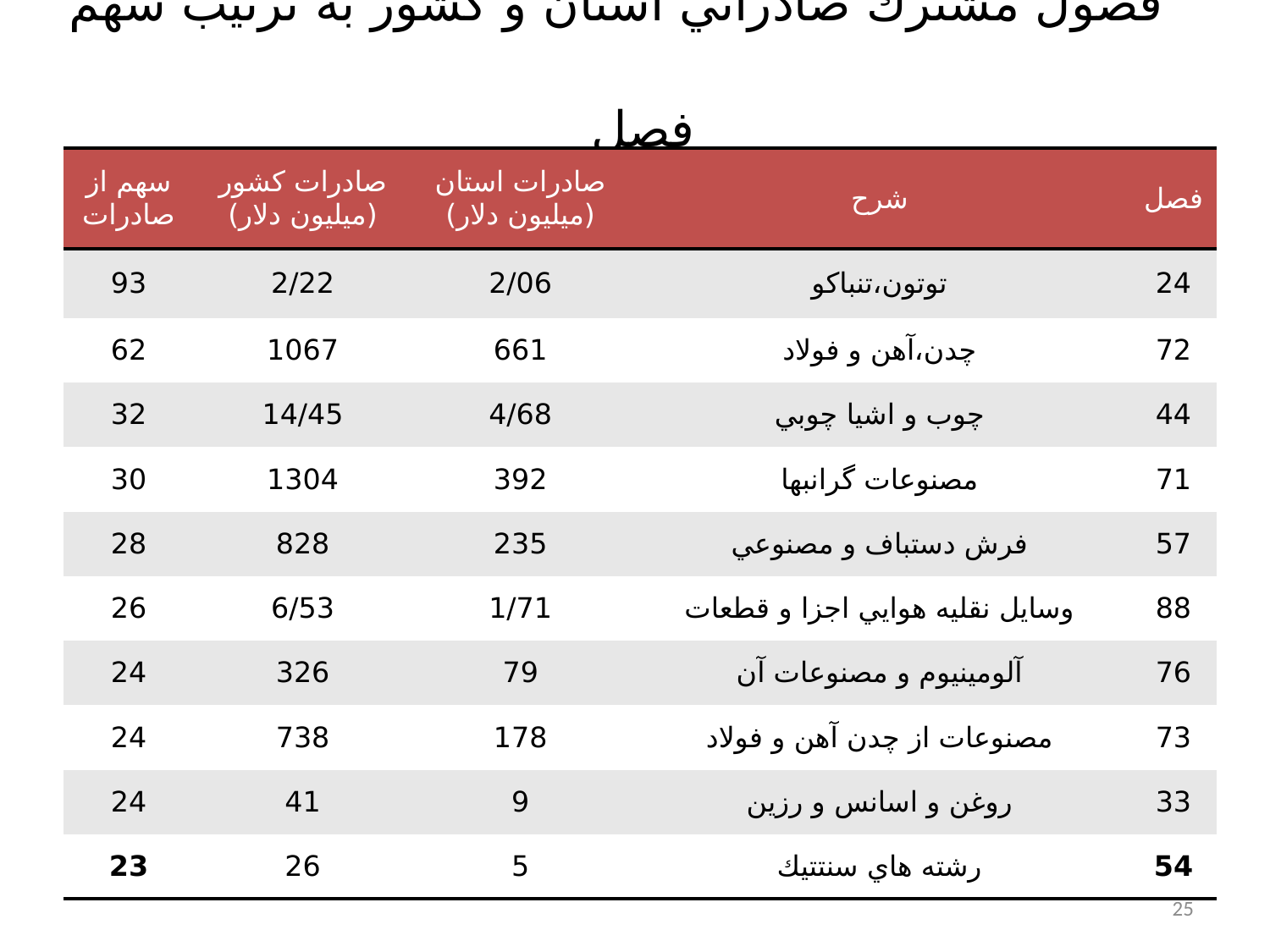

# فصول مشترك صادراتي استان و كشور به ترتيب سهم فصل
| سهم از صادرات | صادرات كشور (ميليون دلار) | صادرات استان (ميليون دلار) | شرح | فصل |
| --- | --- | --- | --- | --- |
| 93 | 2/22 | 2/06 | توتون،تنباكو | 24 |
| 62 | 1067 | 661 | چدن،آهن و فولاد | 72 |
| 32 | 14/45 | 4/68 | چوب و اشيا چوبي | 44 |
| 30 | 1304 | 392 | مصنوعات گرانبها | 71 |
| 28 | 828 | 235 | فرش دستباف و مصنوعي | 57 |
| 26 | 6/53 | 1/71 | وسايل نقليه هوايي اجزا و قطعات | 88 |
| 24 | 326 | 79 | آلومينيوم و مصنوعات آن | 76 |
| 24 | 738 | 178 | مصنوعات از چدن آهن و فولاد | 73 |
| 24 | 41 | 9 | روغن و اسانس و رزين | 33 |
| 23 | 26 | 5 | رشته هاي سنتتيك | 54 |
25